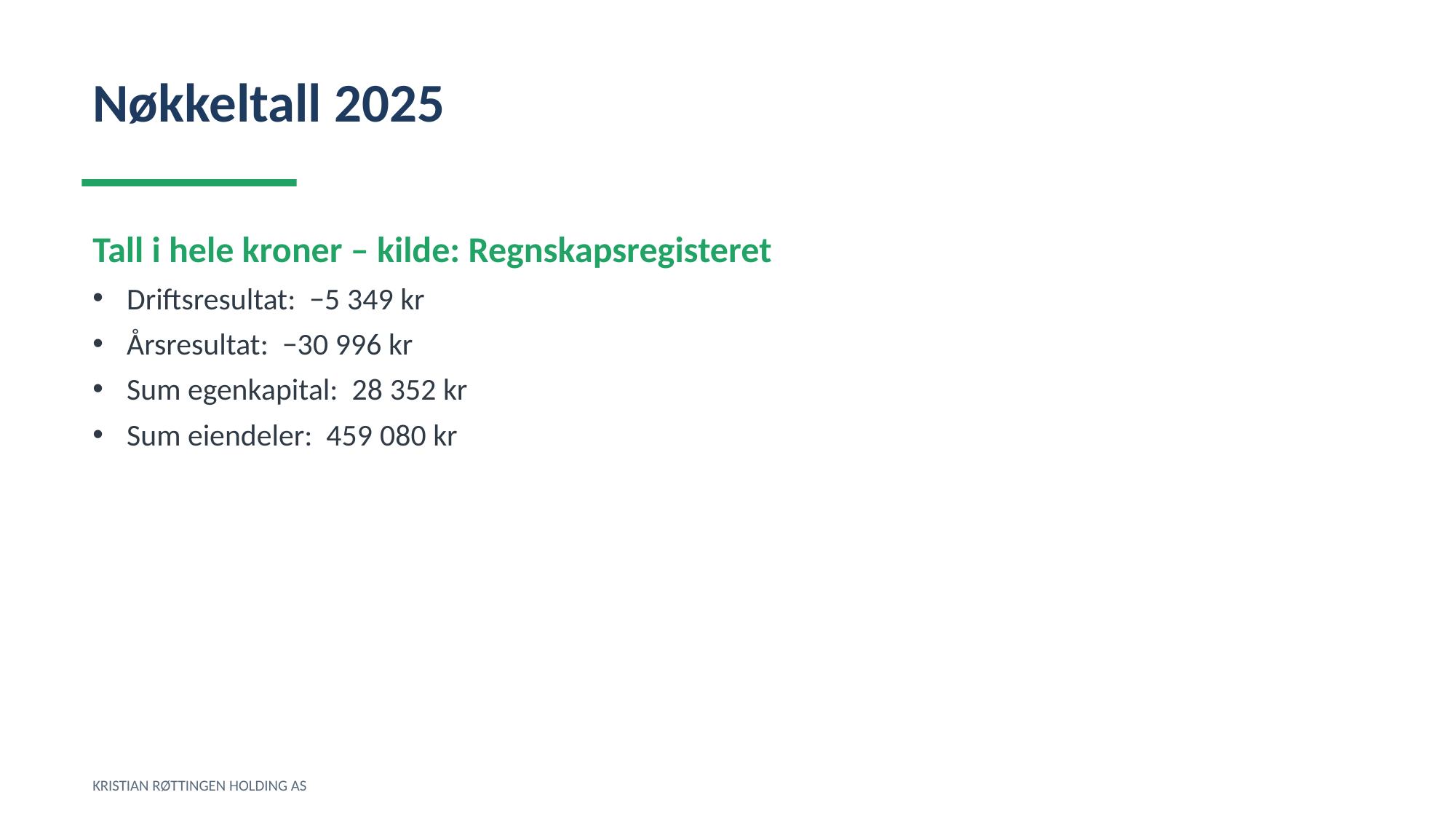

Nøkkeltall 2025

Tall i hele kroner – kilde: Regnskapsregisteret
Driftsresultat:  −5 349 kr
Årsresultat:  −30 996 kr
Sum egenkapital:  28 352 kr
Sum eiendeler:  459 080 kr
KRISTIAN RØTTINGEN HOLDING AS